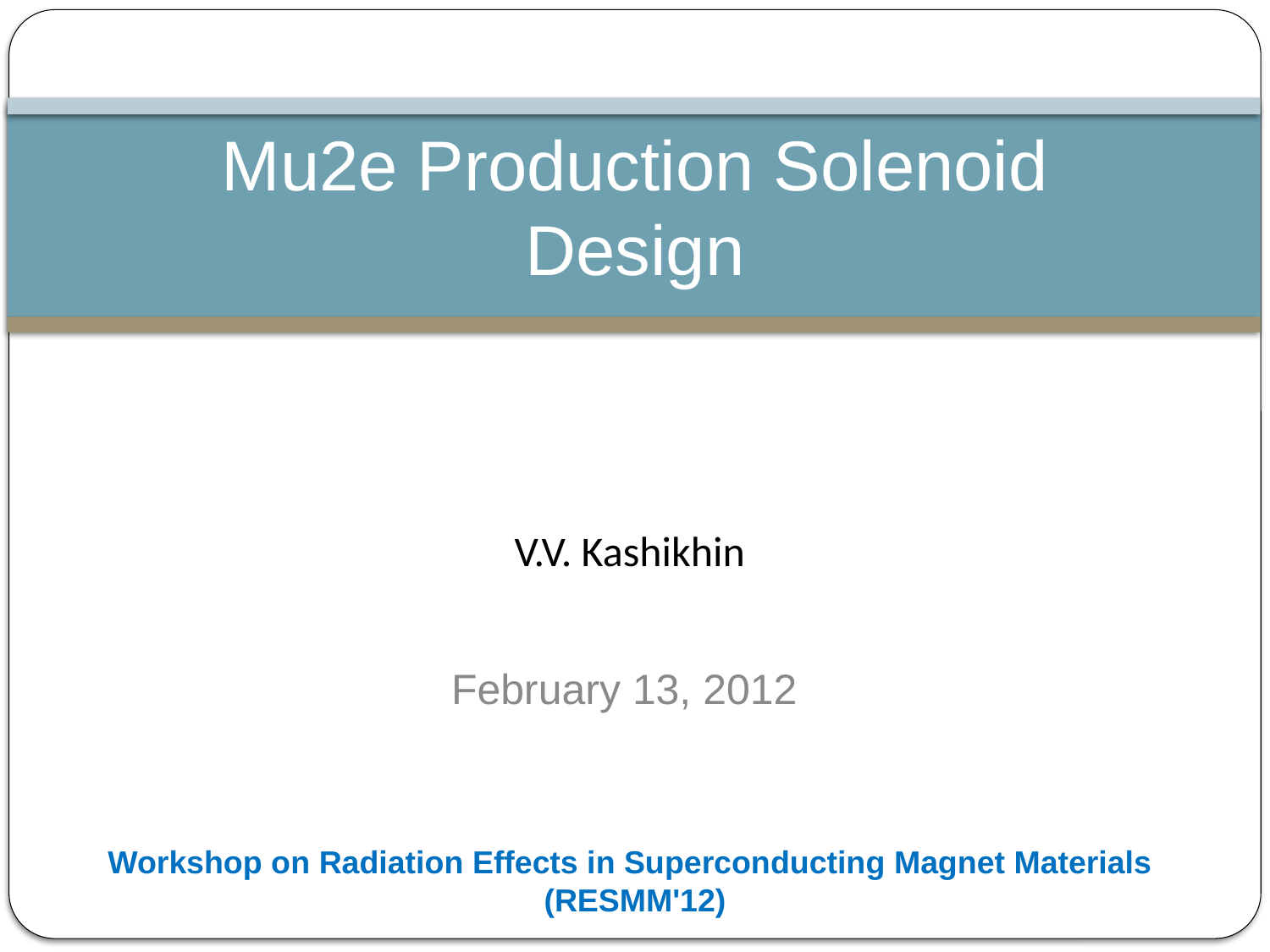

# Mu2e Production Solenoid Design
V.V. Kashikhin
February 13, 2012

Workshop on Radiation Effects in Superconducting Magnet Materials
(RESMM'12)